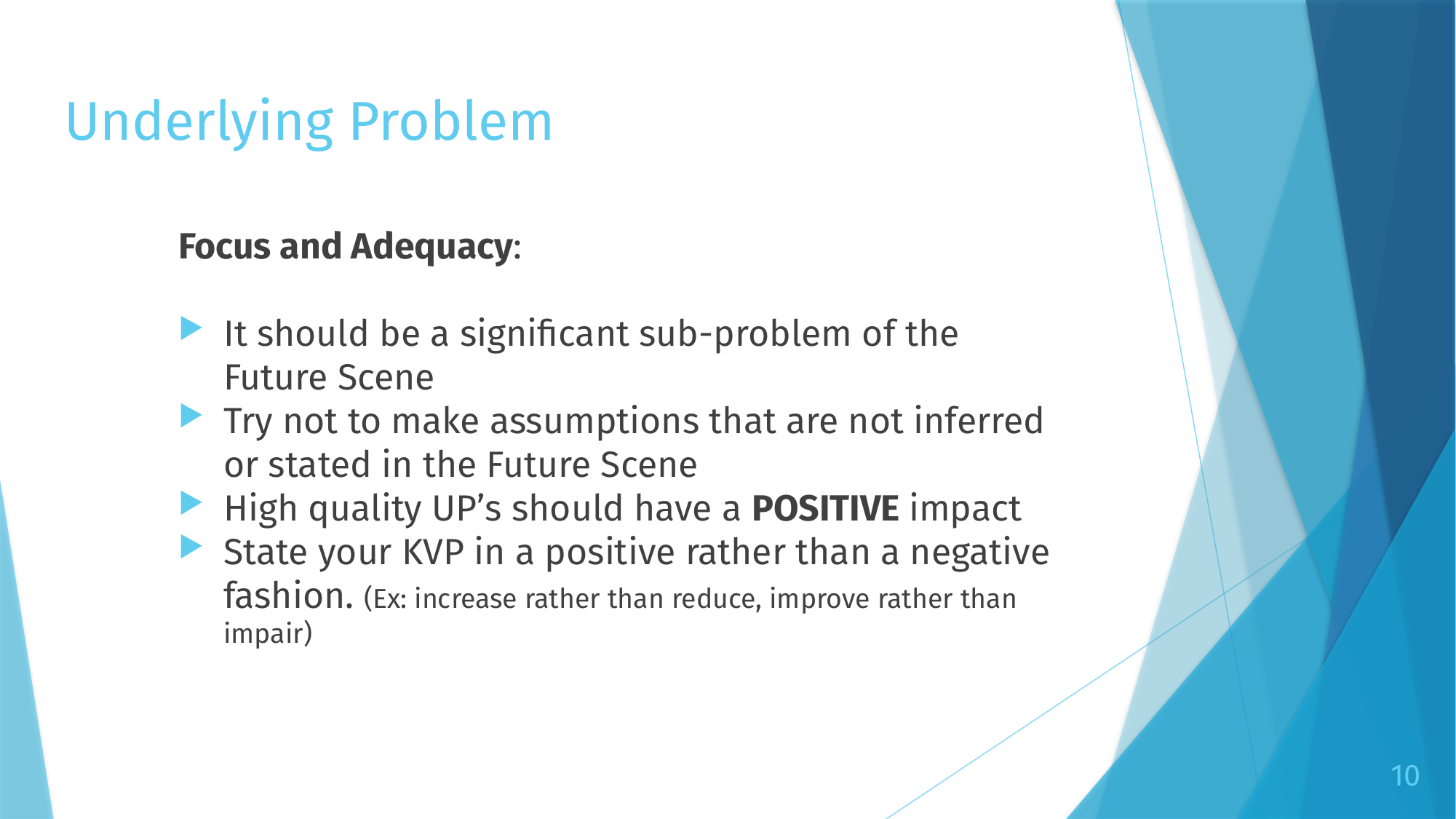

# Underlying Problem
Focus and Adequacy:

It should be a significant sub-problem of the Future Scene
Try not to make assumptions that are not inferred or stated in the Future Scene
High quality UP’s should have a POSITIVE impact
State your KVP in a positive rather than a negative fashion. (Ex: increase rather than reduce, improve rather than impair)
10